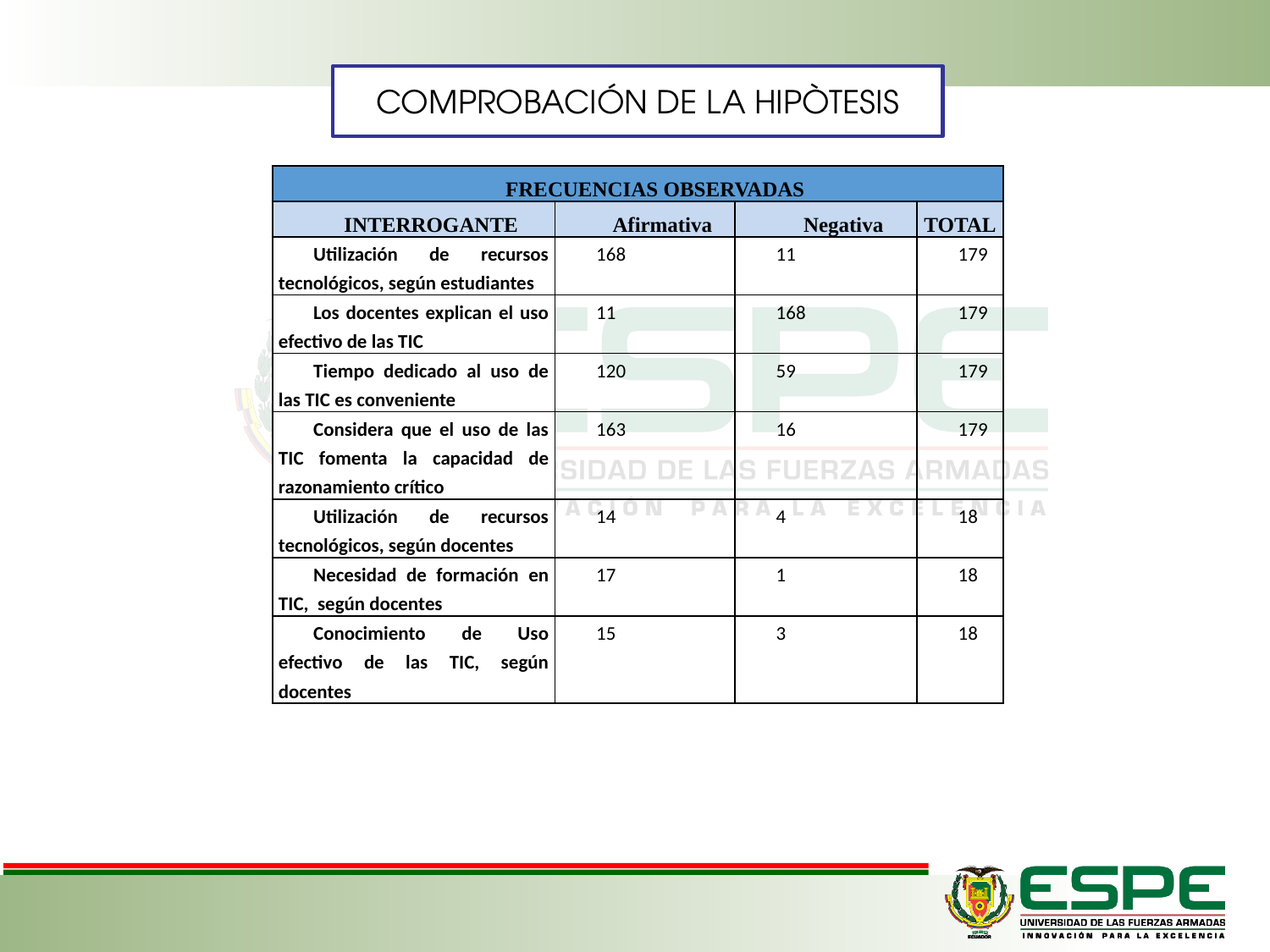

COMPROBACIÓN DE LA HIPÒTESIS
| FRECUENCIAS OBSERVADAS |  |  |  |
| --- | --- | --- | --- |
| INTERROGANTE | Afirmativa | Negativa | TOTAL |
| Utilización de recursos tecnológicos, según estudiantes | 168 | 11 | 179 |
| Los docentes explican el uso efectivo de las TIC | 11 | 168 | 179 |
| Tiempo dedicado al uso de las TIC es conveniente | 120 | 59 | 179 |
| Considera que el uso de las TIC fomenta la capacidad de razonamiento crítico | 163 | 16 | 179 |
| Utilización de recursos tecnológicos, según docentes | 14 | 4 | 18 |
| Necesidad de formación en TIC, según docentes | 17 | 1 | 18 |
| Conocimiento de Uso efectivo de las TIC, según docentes | 15 | 3 | 18 |